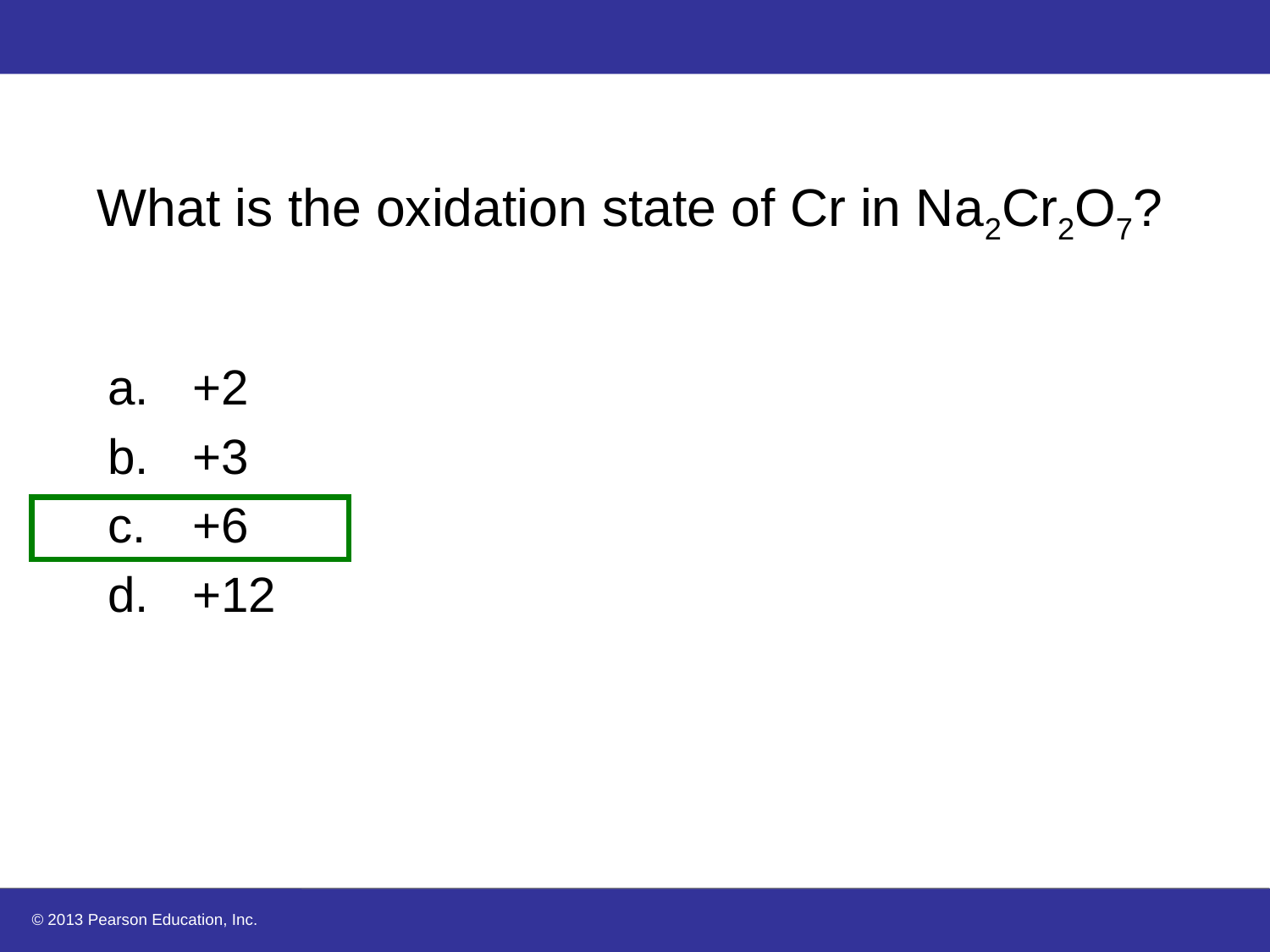

# What is the oxidation state of Cr in Na2Cr2O7?
+2
+3
+6
+12

© 2013 Pearson Education, Inc.